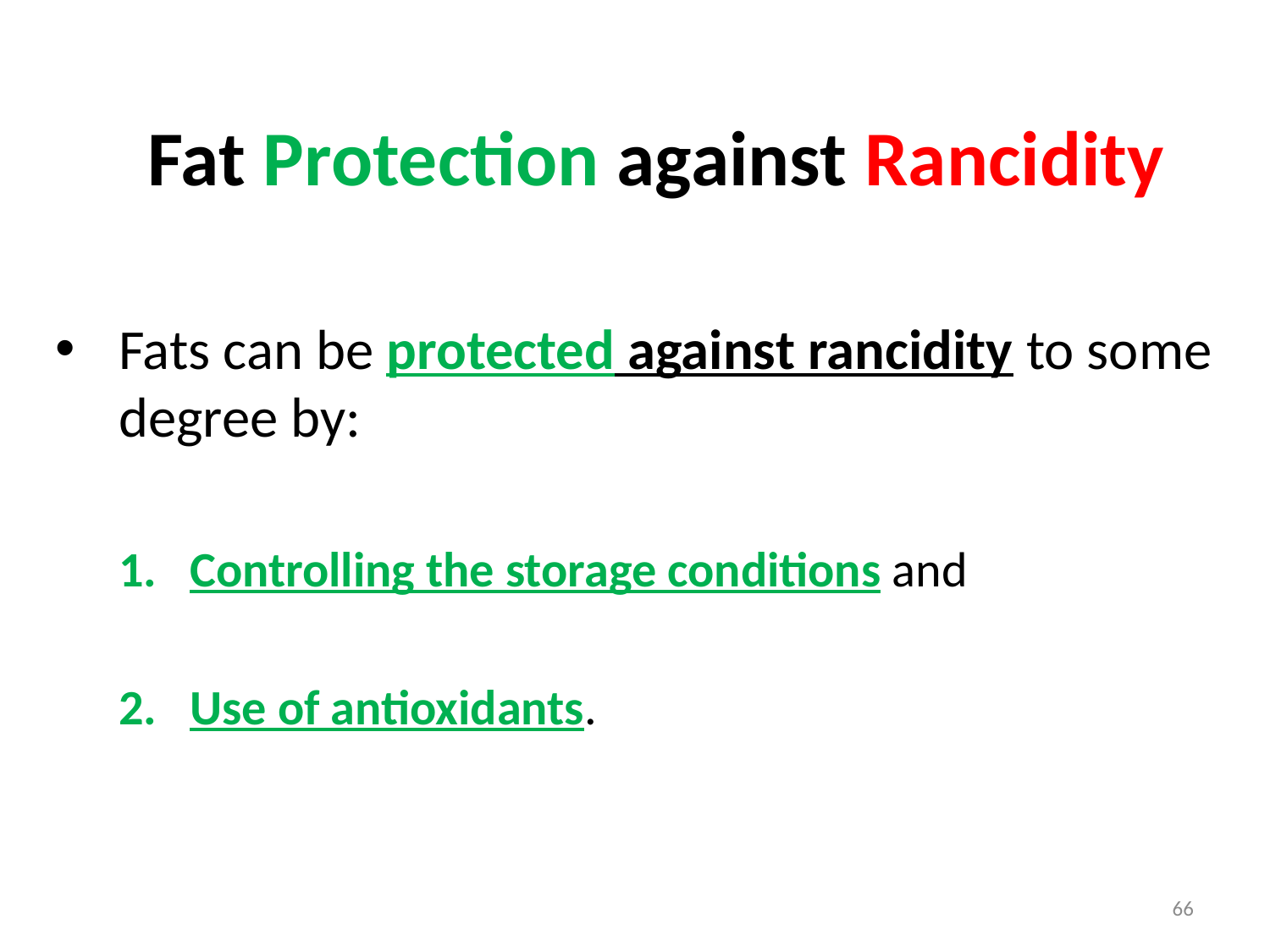

# Fat Protection against Rancidity
Fats can be protected against rancidity to some degree by:

Controlling the storage conditions and

Use of antioxidants.

66